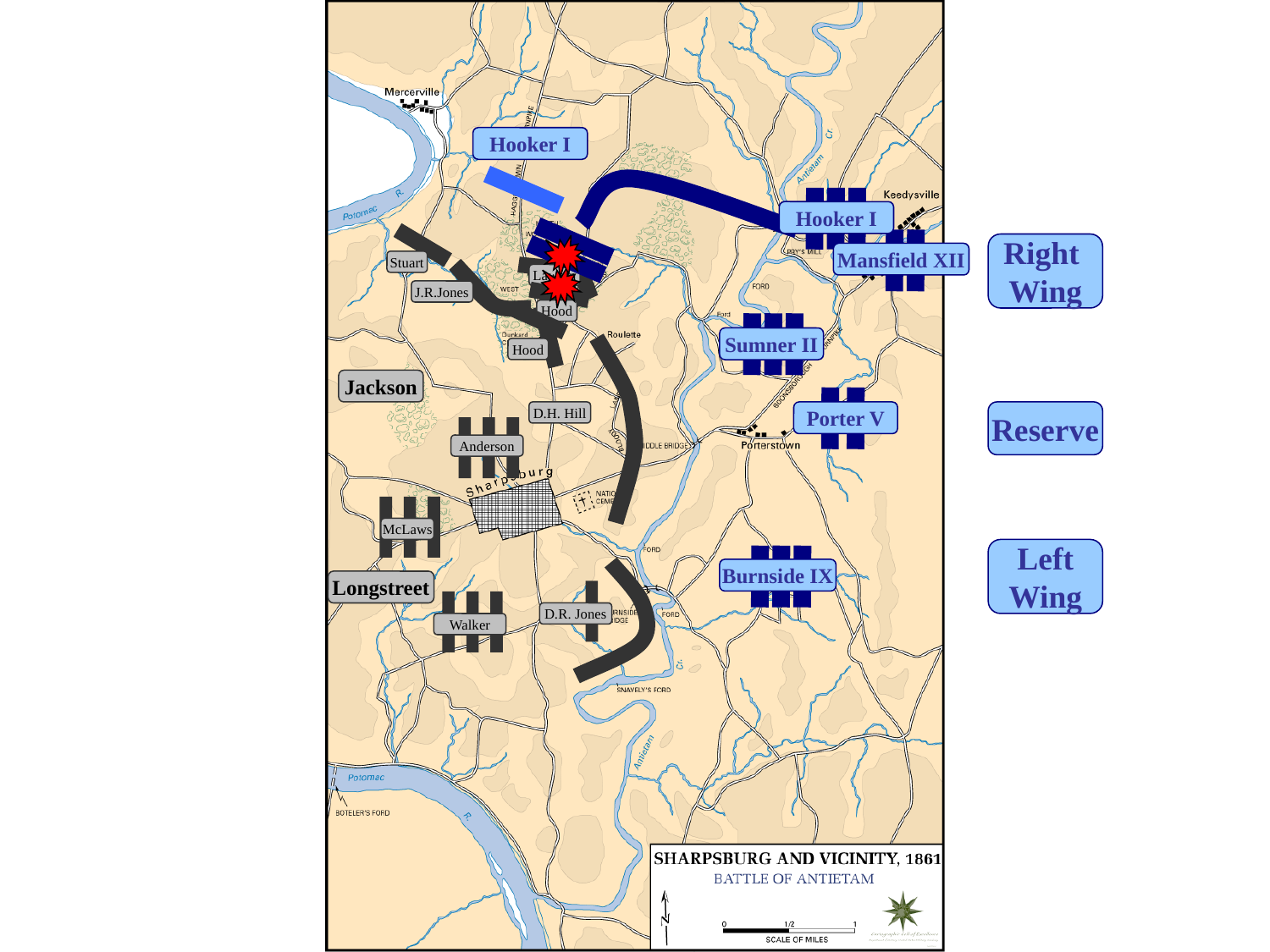

Hooker I

Hooker I

Right
Wing

Mansfield XII
Stuart

Lawton

J.R.Jones

Hood

Sumner II

Hood
Jackson

D.H. Hill
Porter V
Reserve

Anderson

McLaws
Left
Wing

Burnside IX

Longstreet

D.R. Jones
Walker